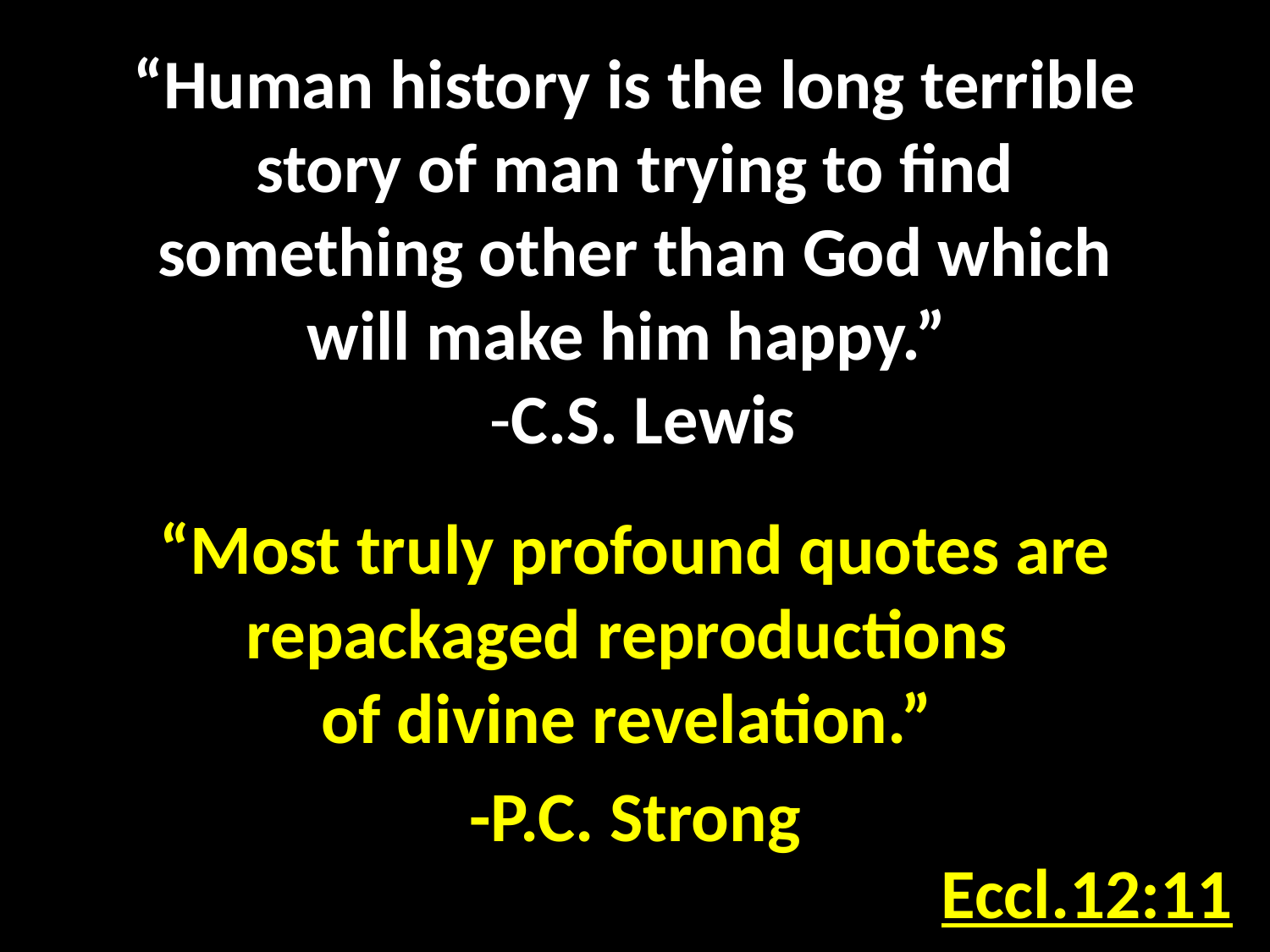

# “Human history is the long terrible story of man trying to find something other than God which will make him happy.” -C.S. Lewis
“Most truly profound quotes are repackaged reproductions
of divine revelation.”
-P.C. Strong
Eccl.12:11